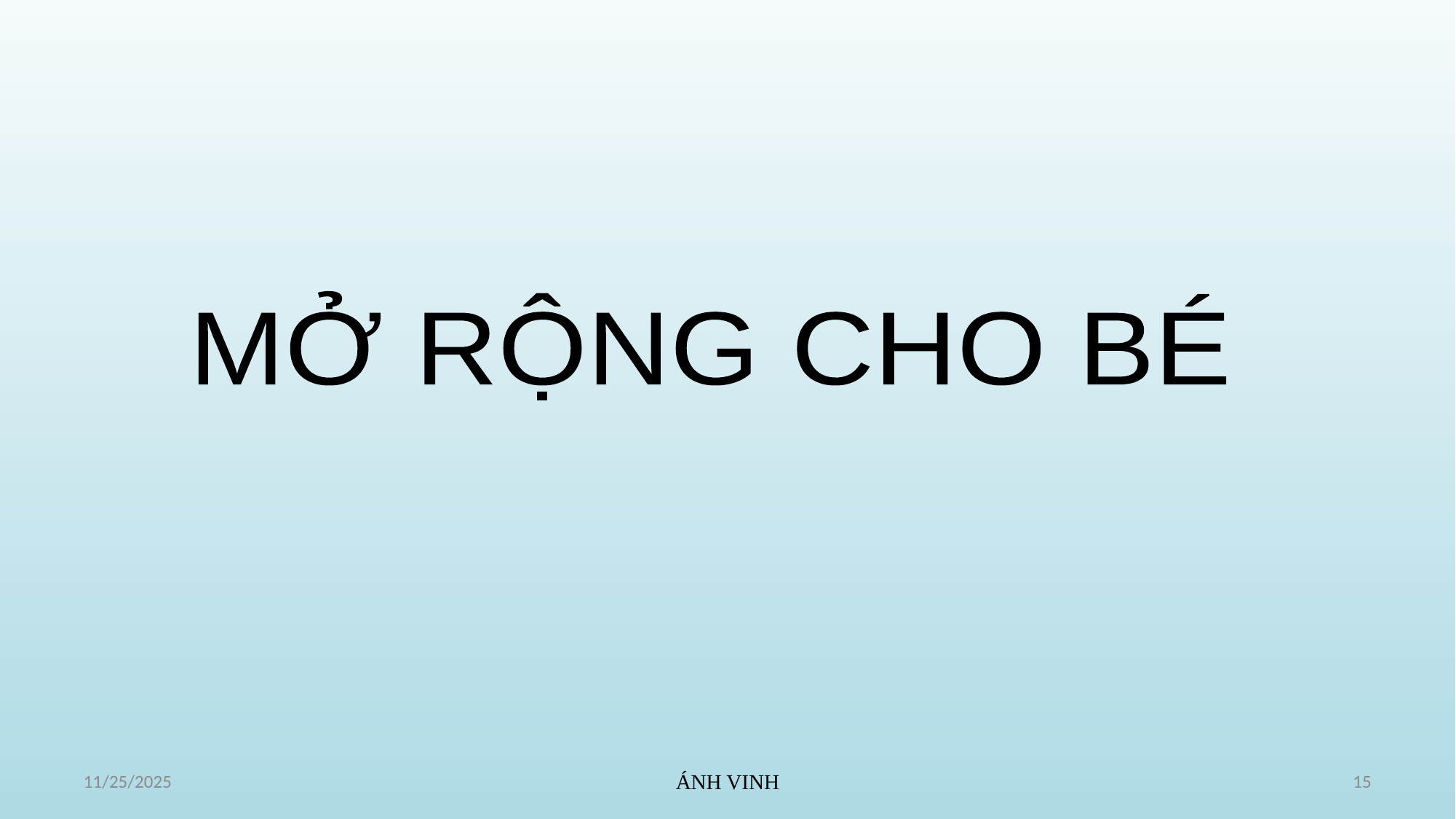

MỞ RỘNG CHO BÉ

11/25/2025
ÁNH VINH
15